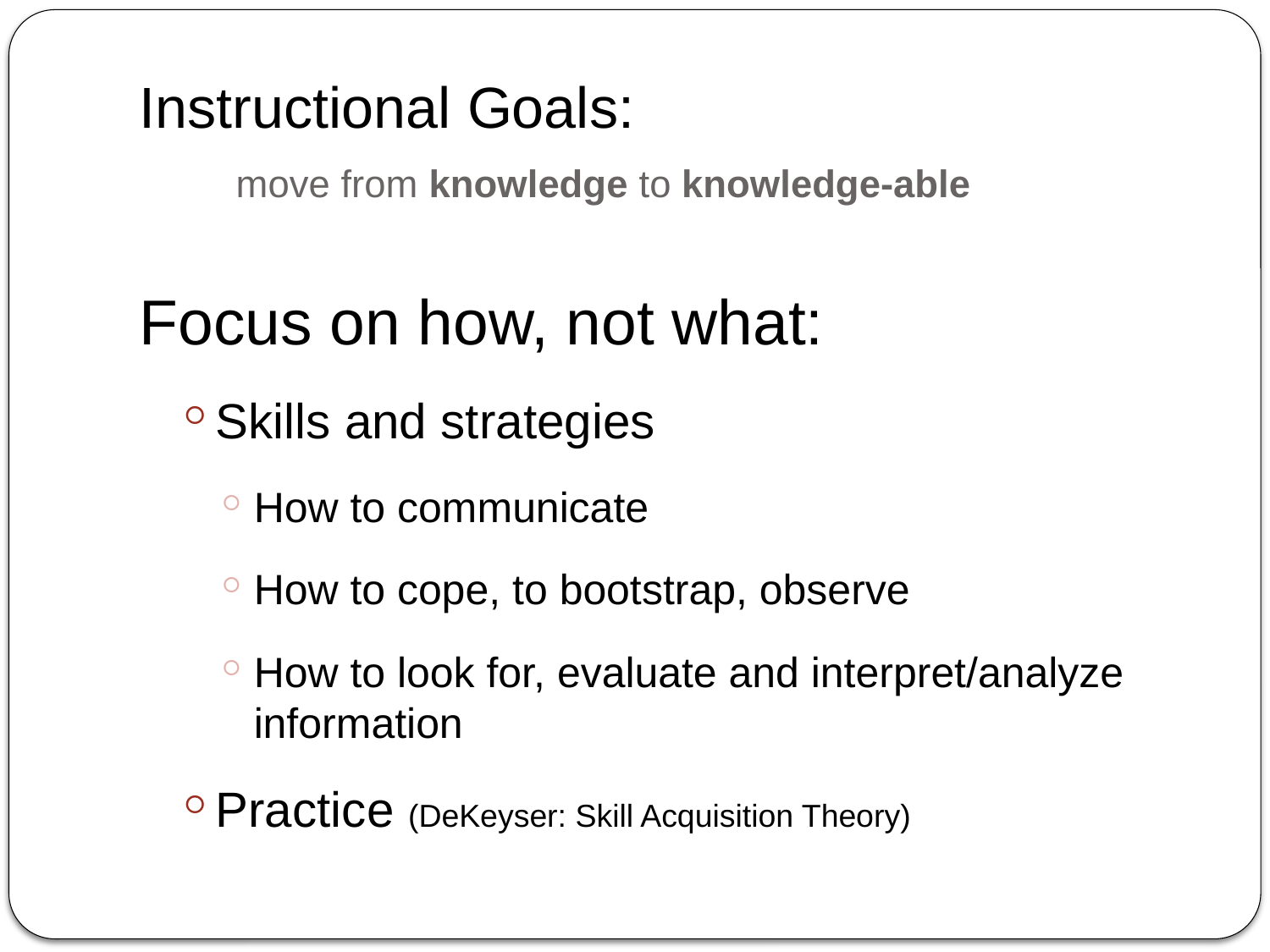

# Instructional Goals: move from knowledge to knowledge-able
Focus on how, not what:
Skills and strategies
How to communicate
How to cope, to bootstrap, observe
How to look for, evaluate and interpret/analyze information
Practice (DeKeyser: Skill Acquisition Theory)